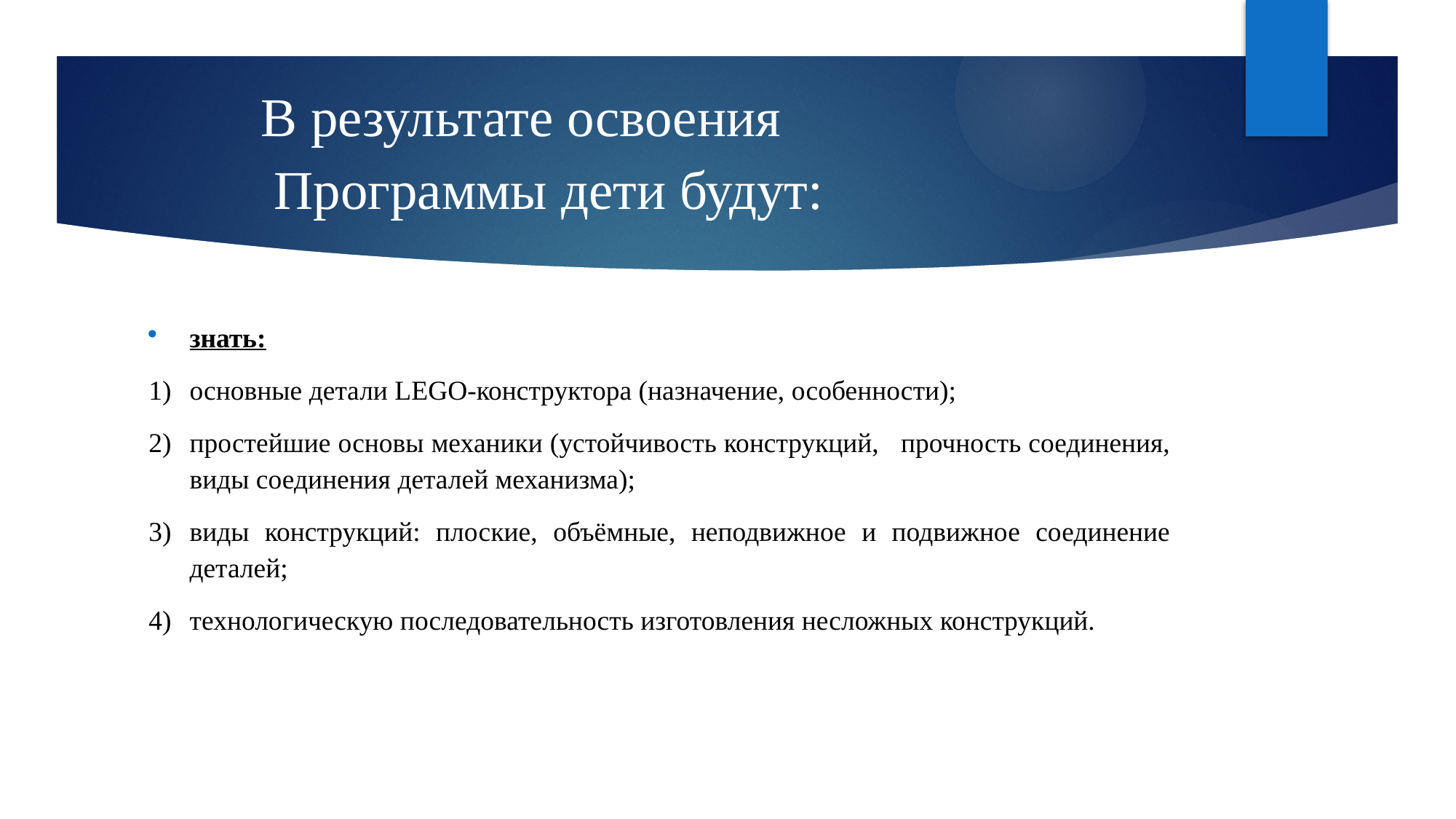

# В результате освоения  Программы дети будут:
знать:
основные детали LEGO-конструктора (назначение, особенности);
простейшие основы механики (устойчивость конструкций,   прочность соединения, виды соединения деталей механизма);
виды конструкций: плоские, объёмные, неподвижное и подвижное соединение деталей;
технологическую последовательность изготовления несложных конструкций.